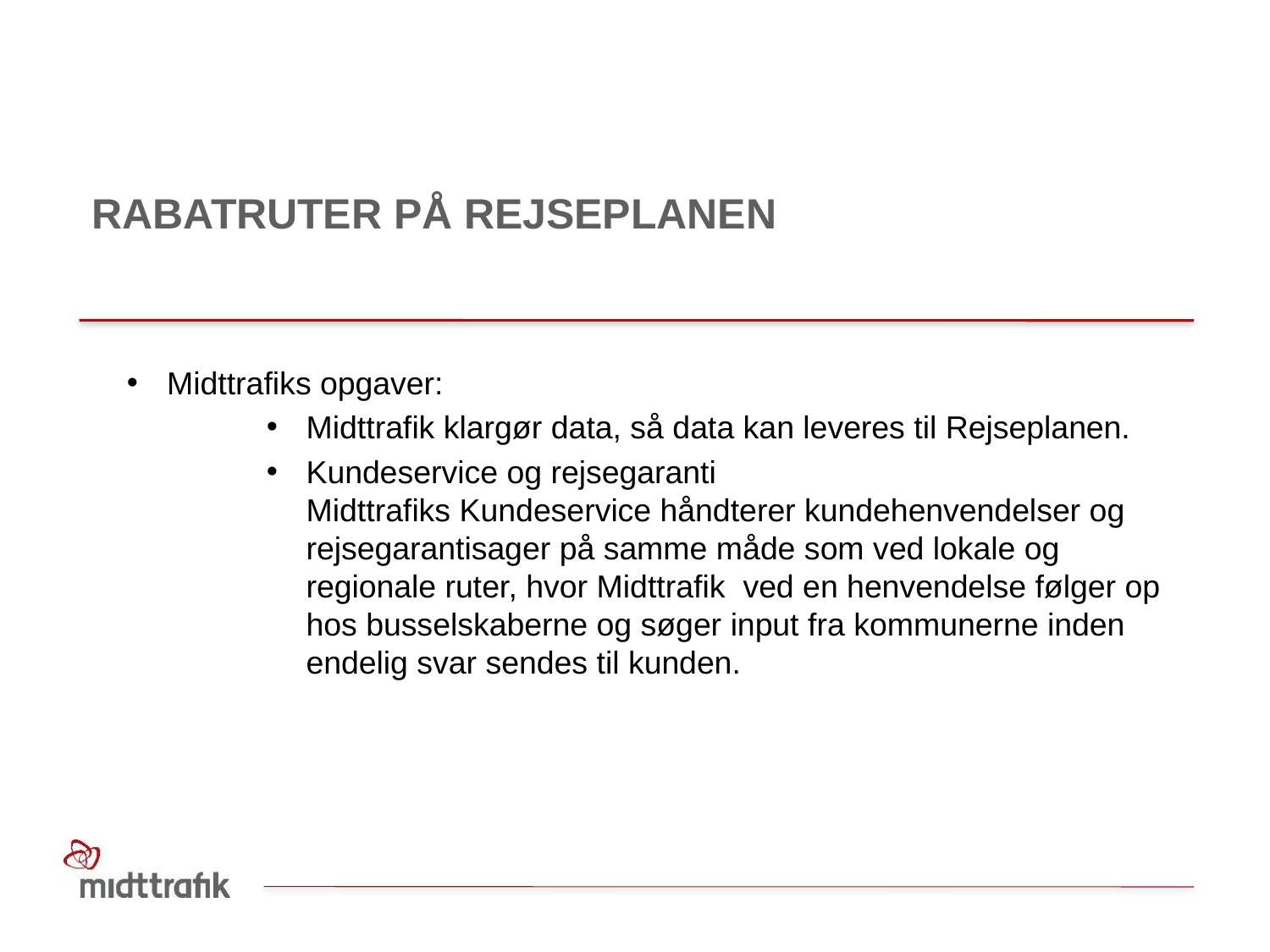

# Rabatruter på Rejseplanen
Midttrafiks opgaver:
Midttrafik klargør data, så data kan leveres til Rejseplanen.
Kundeservice og rejsegaranti
Midttrafiks Kundeservice håndterer kundehenvendelser og rejsegarantisager på samme måde som ved lokale og regionale ruter, hvor Midttrafik  ved en henvendelse følger op hos busselskaberne og søger input fra kommunerne inden endelig svar sendes til kunden.